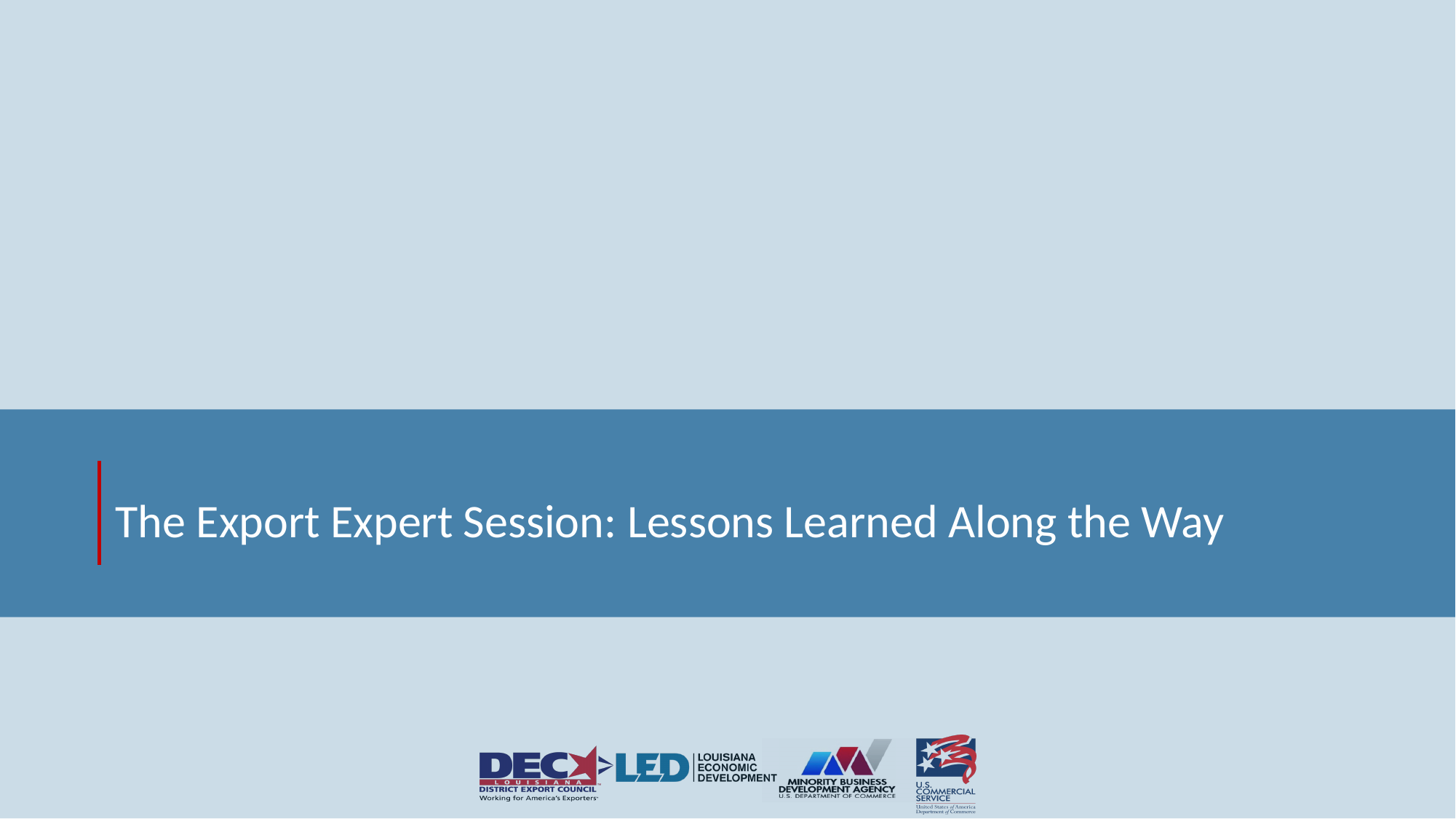

The Export Expert Session: Lessons Learned Along the Way